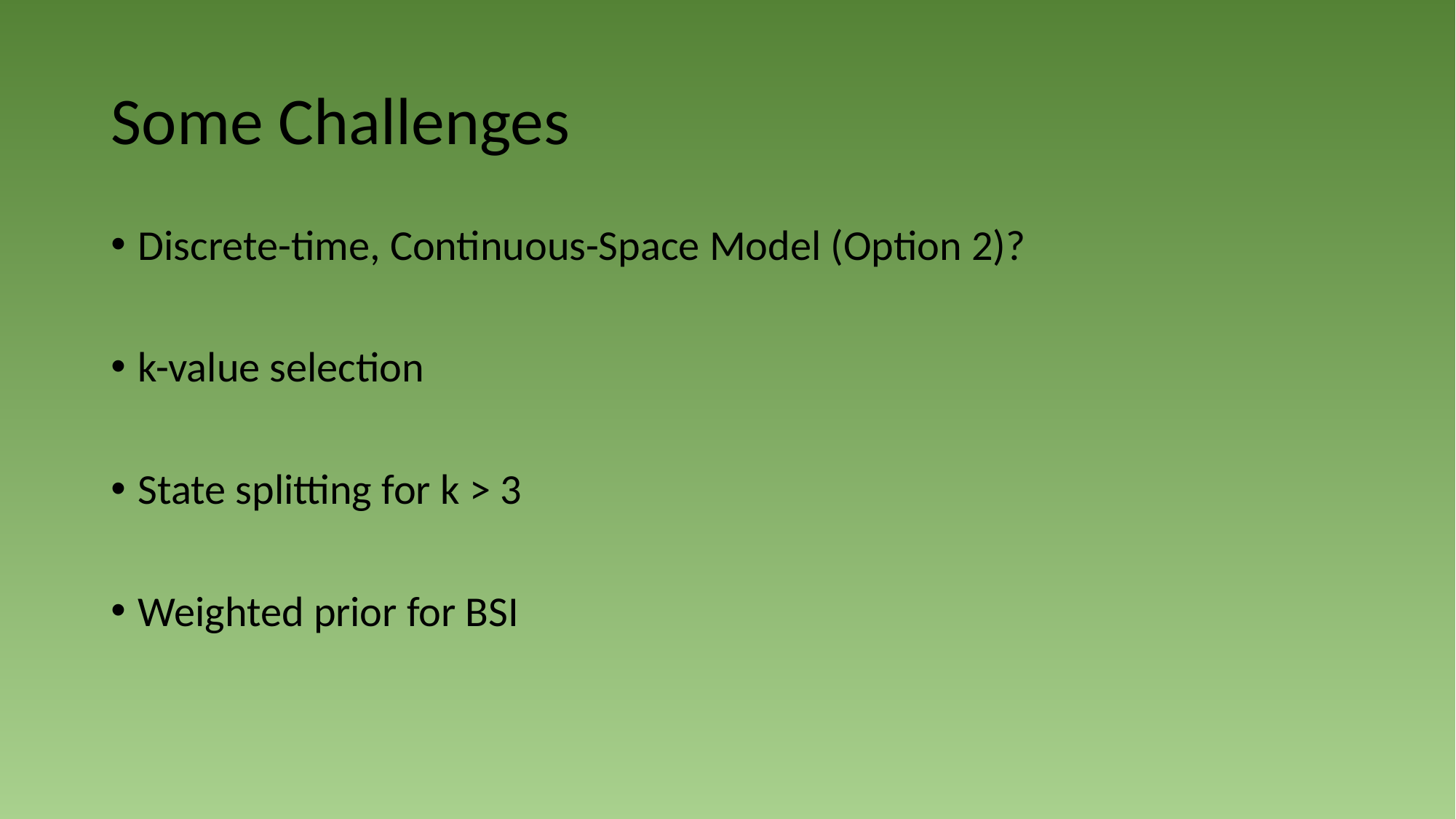

# Some Challenges
Discrete-time, Continuous-Space Model (Option 2)?

k-value selection

State splitting for k > 3

Weighted prior for BSI